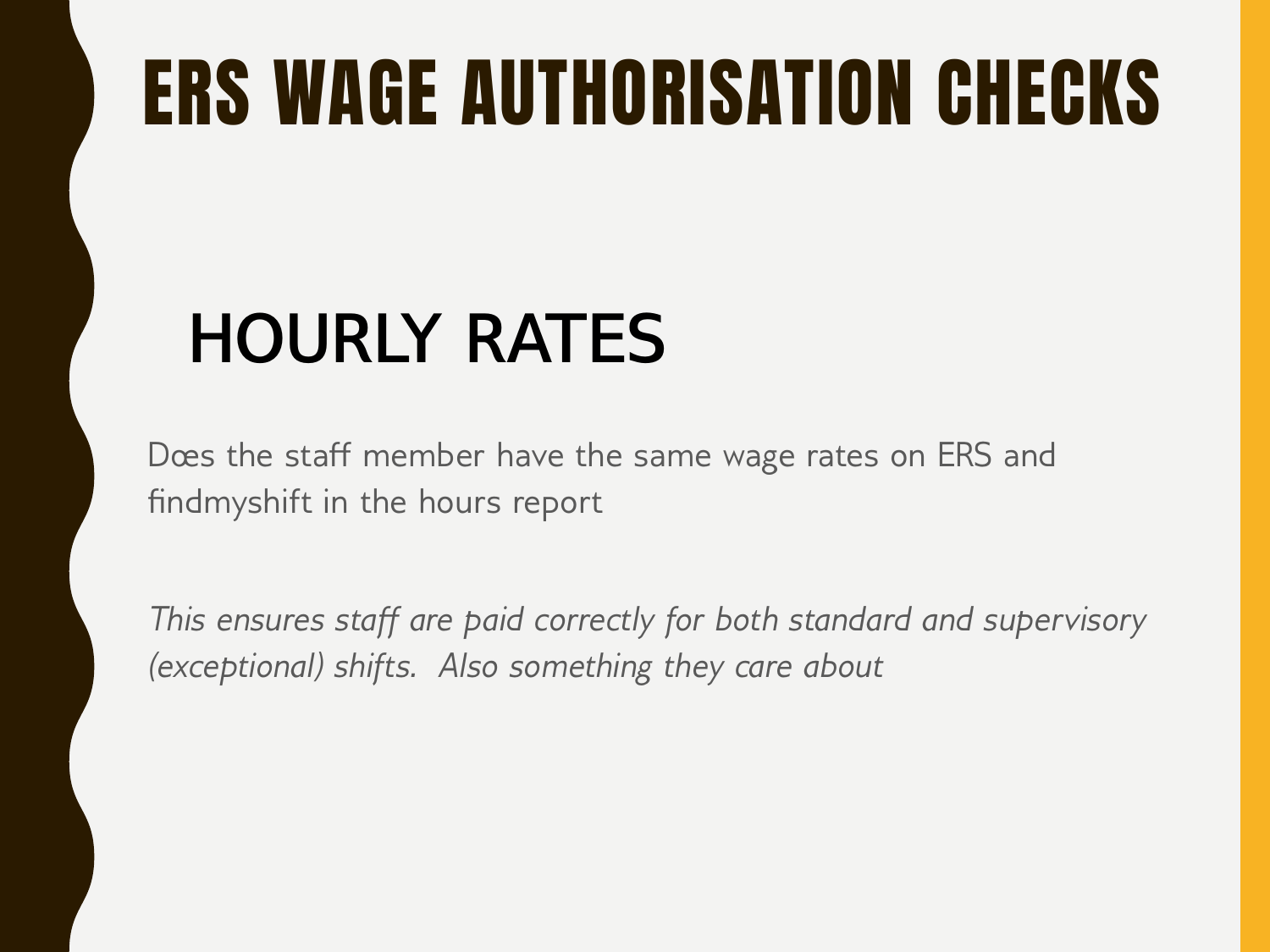

# ERS WAGE AUTHORISATION CHECKS
HOURLY RATES

Does the staff member have the same wage rates on ERS and findmyshift in the hours report

This ensures staff are paid correctly for both standard and supervisory (exceptional) shifts.  Also something they care about